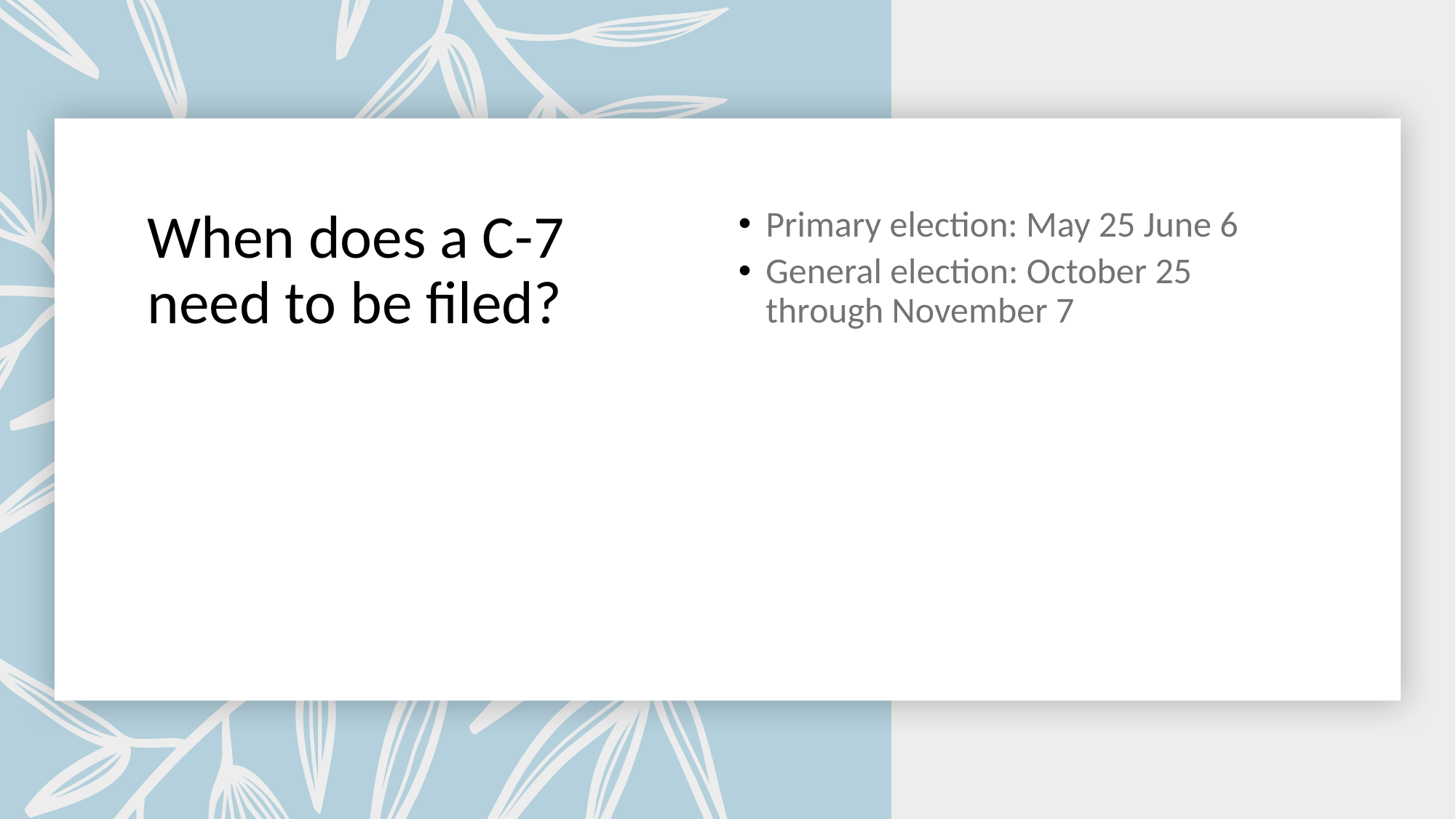

# When does a C-7 need to be filed?
Primary election: May 25 June 6
General election: October 25 through November 7